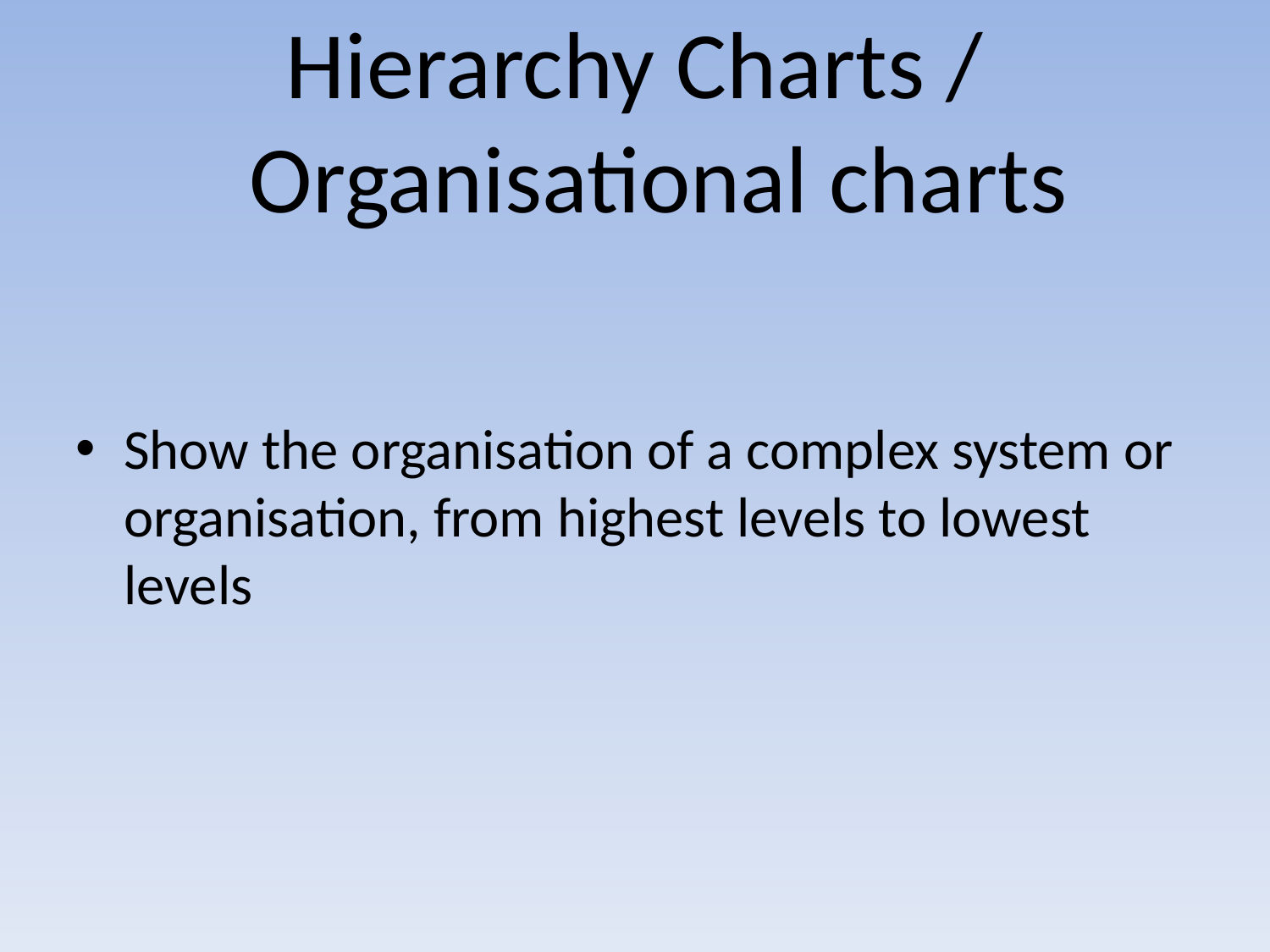

# Hierarchy Charts / Organisational charts
Show the organisation of a complex system or organisation, from highest levels to lowest levels